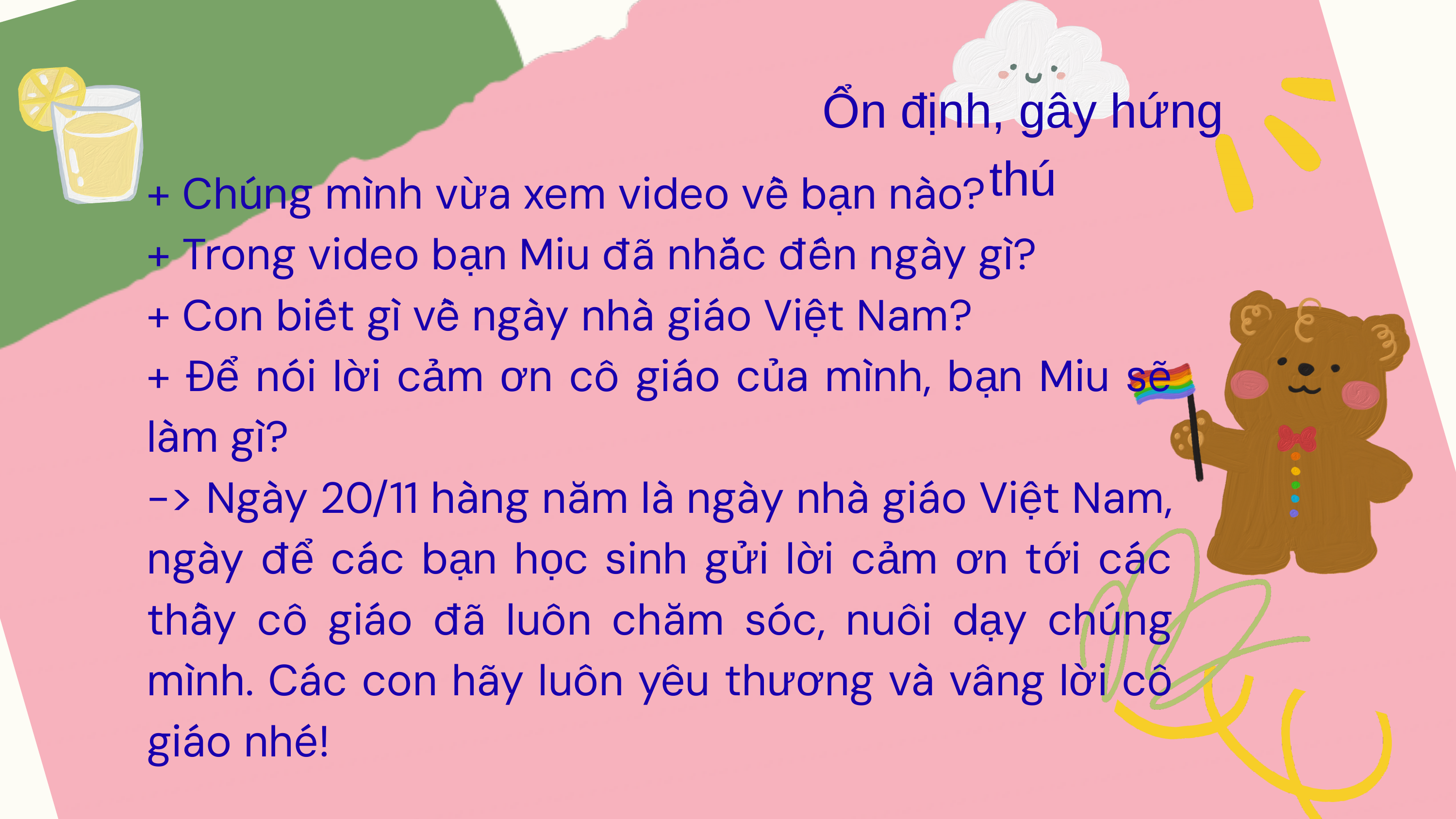

Ổn định, gây hứng thú
+ Chúng mình vừa xem video về bạn nào?
+ Trong video bạn Miu đã nhắc đến ngày gì?
+ Con biết gì về ngày nhà giáo Việt Nam?
+ Để nói lời cảm ơn cô giáo của mình, bạn Miu sẽ làm gì?
-> Ngày 20/11 hàng năm là ngày nhà giáo Việt Nam, ngày để các bạn học sinh gửi lời cảm ơn tới các thầy cô giáo đã luôn chăm sóc, nuôi dạy chúng mình. Các con hãy luôn yêu thương và vâng lời cô giáo nhé!